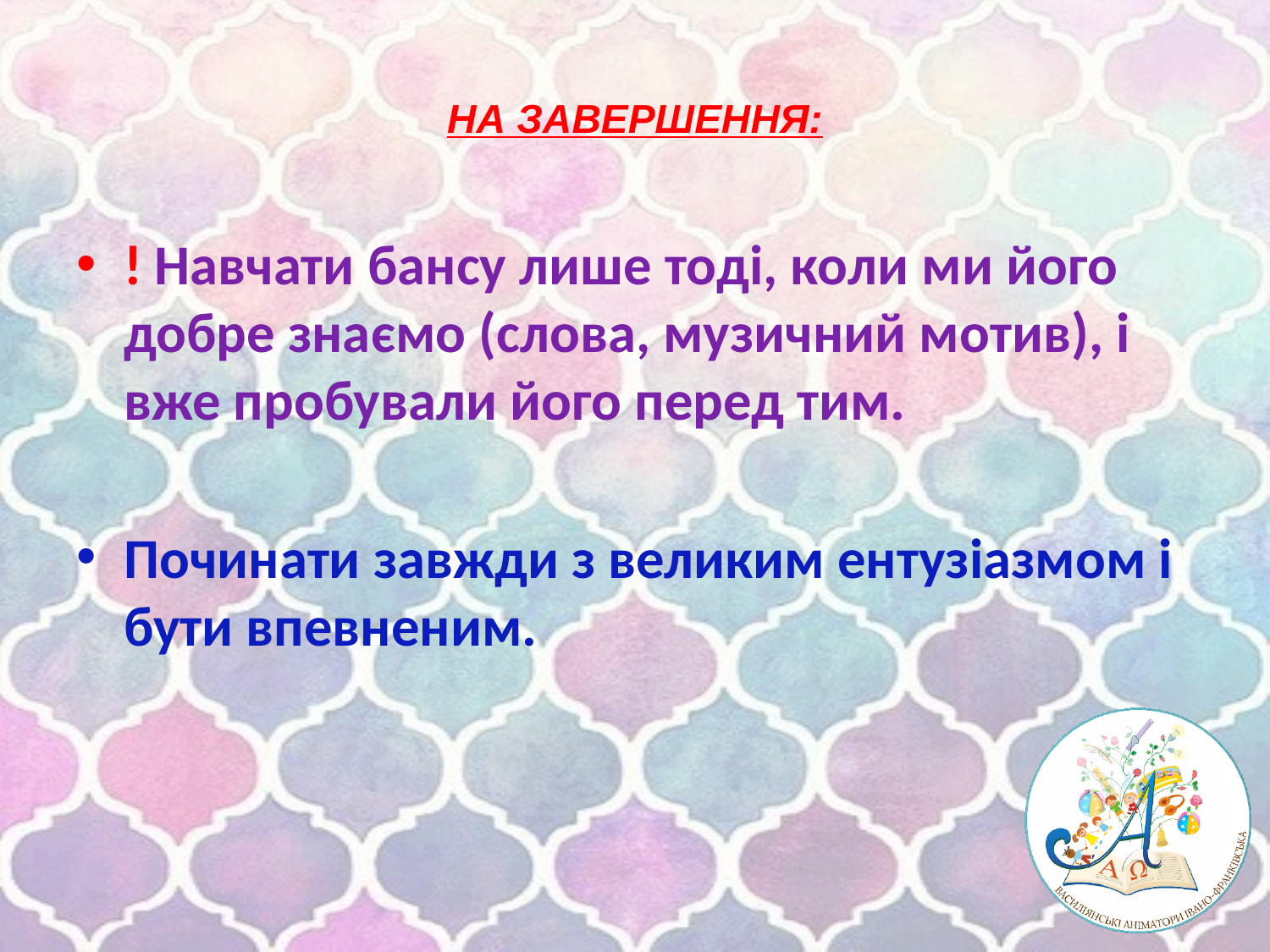

# НА ЗАВЕРШЕННЯ:
! Навчати бансу лише тоді, коли ми його добре знаємо (слова, музичний мотив), і вже пробували його перед тим.

Починати завжди з великим ентузіазмом і бути впевненим.